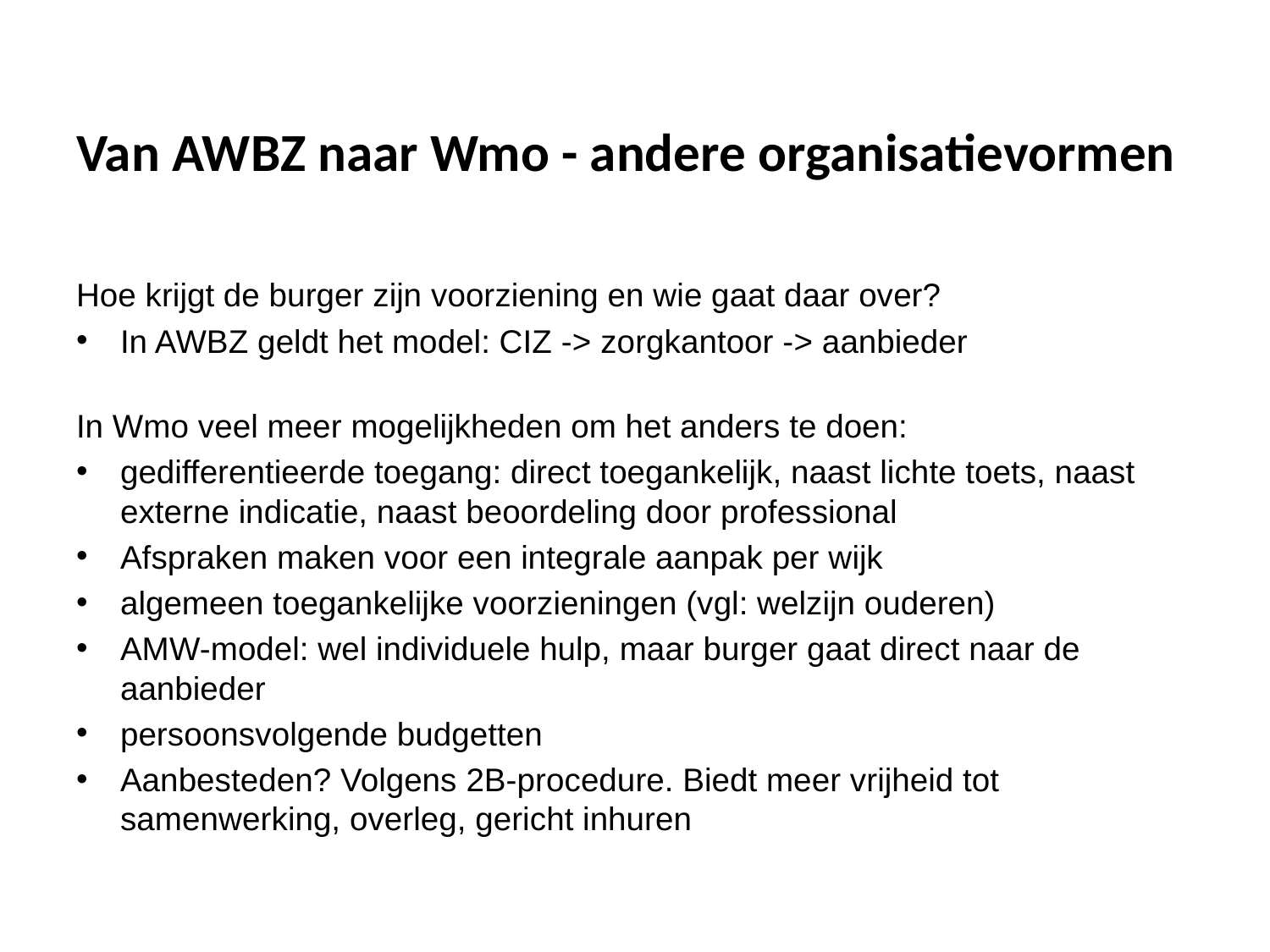

# Van AWBZ naar Wmo - andere organisatievormen

Hoe krijgt de burger zijn voorziening en wie gaat daar over?
In AWBZ geldt het model: CIZ -> zorgkantoor -> aanbieder
In Wmo veel meer mogelijkheden om het anders te doen:
gedifferentieerde toegang: direct toegankelijk, naast lichte toets, naast externe indicatie, naast beoordeling door professional
Afspraken maken voor een integrale aanpak per wijk
algemeen toegankelijke voorzieningen (vgl: welzijn ouderen)
AMW-model: wel individuele hulp, maar burger gaat direct naar de aanbieder
persoonsvolgende budgetten
Aanbesteden? Volgens 2B-procedure. Biedt meer vrijheid tot samenwerking, overleg, gericht inhuren